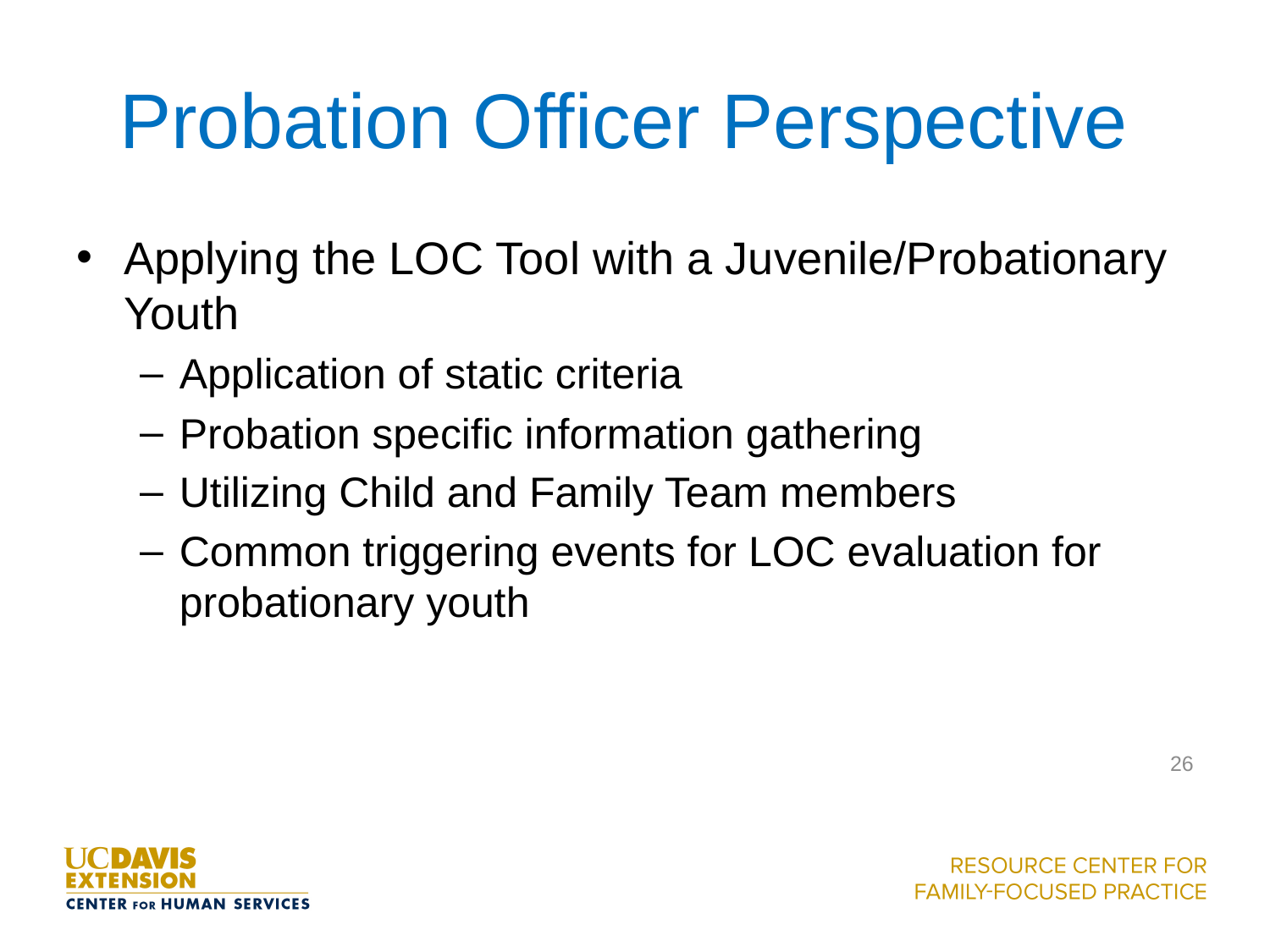

# Probation Officer Perspective
Applying the LOC Tool with a Juvenile/Probationary Youth
Application of static criteria
Probation specific information gathering
Utilizing Child and Family Team members
Common triggering events for LOC evaluation for probationary youth

26